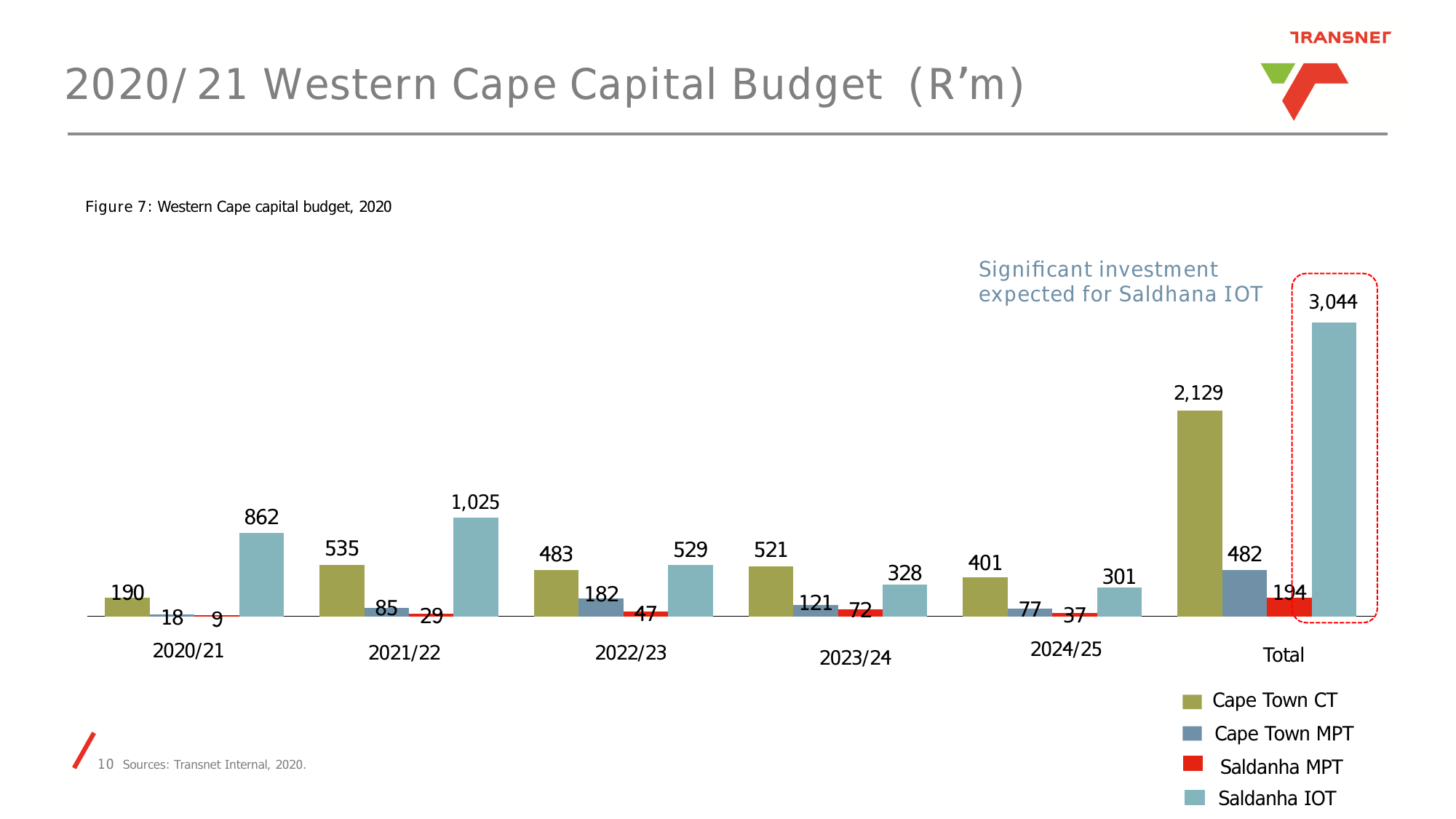

# 2020/21 Western Cape Capital Budget  (R’m)

Figure 7: Western Cape capital budget, 2020
Significant investment expected for Saldhana IOT

3,044

### Chart

| Category |  |  |  |  |
|---|---|---|---|---|
2,129
1,025
2024/25
2020/21
2022/23
2021/22
Total
2023/24
Cape Town CT

Cape Town MPT

Sources: Transnet Internal, 2020.

Saldanha MPT
88.0%
Saldanha IOT